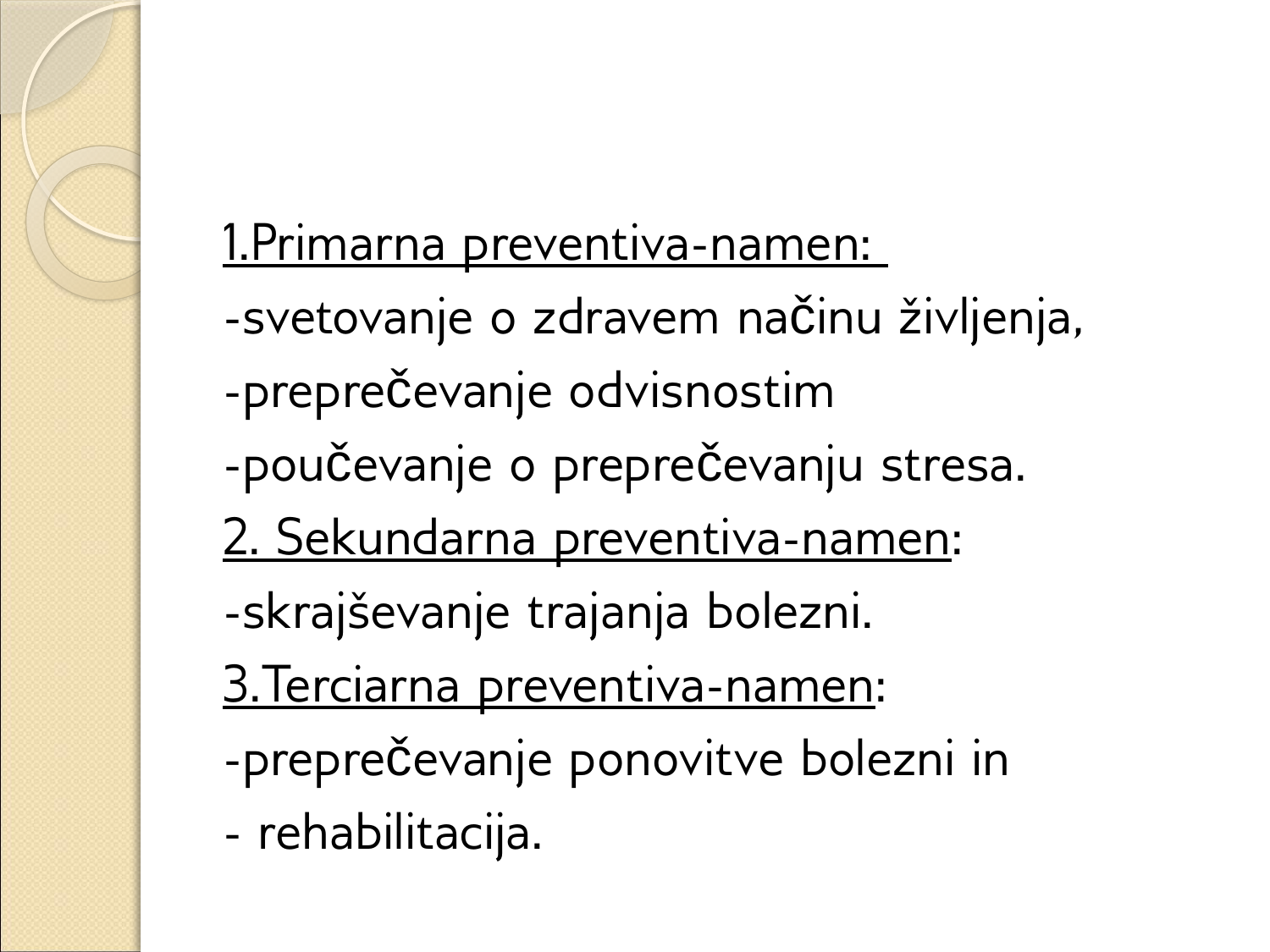

#
1.Primarna preventiva-namen:
-svetovanje o zdravem načinu življenja,
-preprečevanje odvisnostim
-poučevanje o preprečevanju stresa.
2. Sekundarna preventiva-namen:
-skrajševanje trajanja bolezni.
3.Terciarna preventiva-namen:
-preprečevanje ponovitve bolezni in
- rehabilitacija.